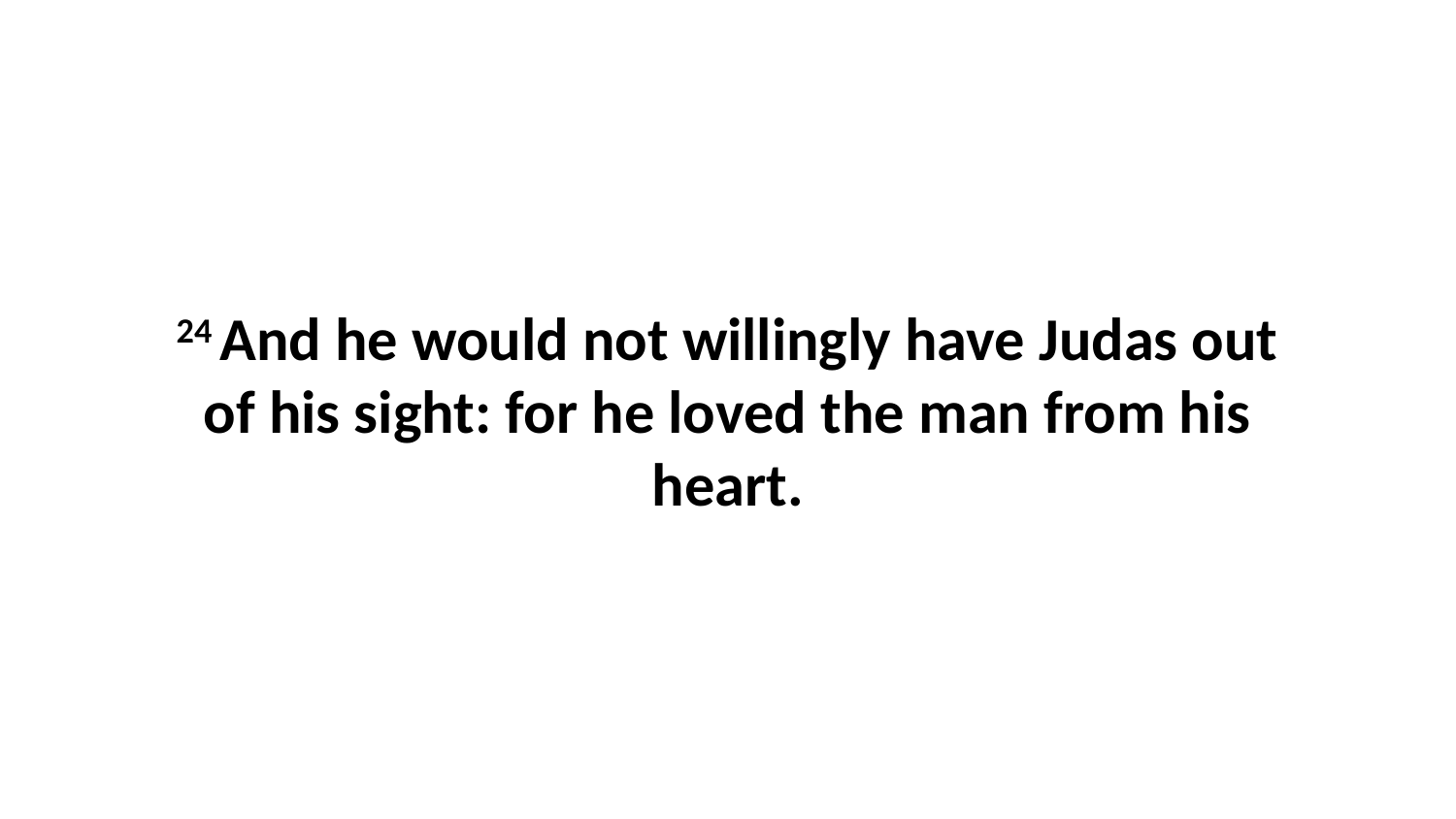

24 And he would not willingly have Judas out of his sight: for he loved the man from his heart.